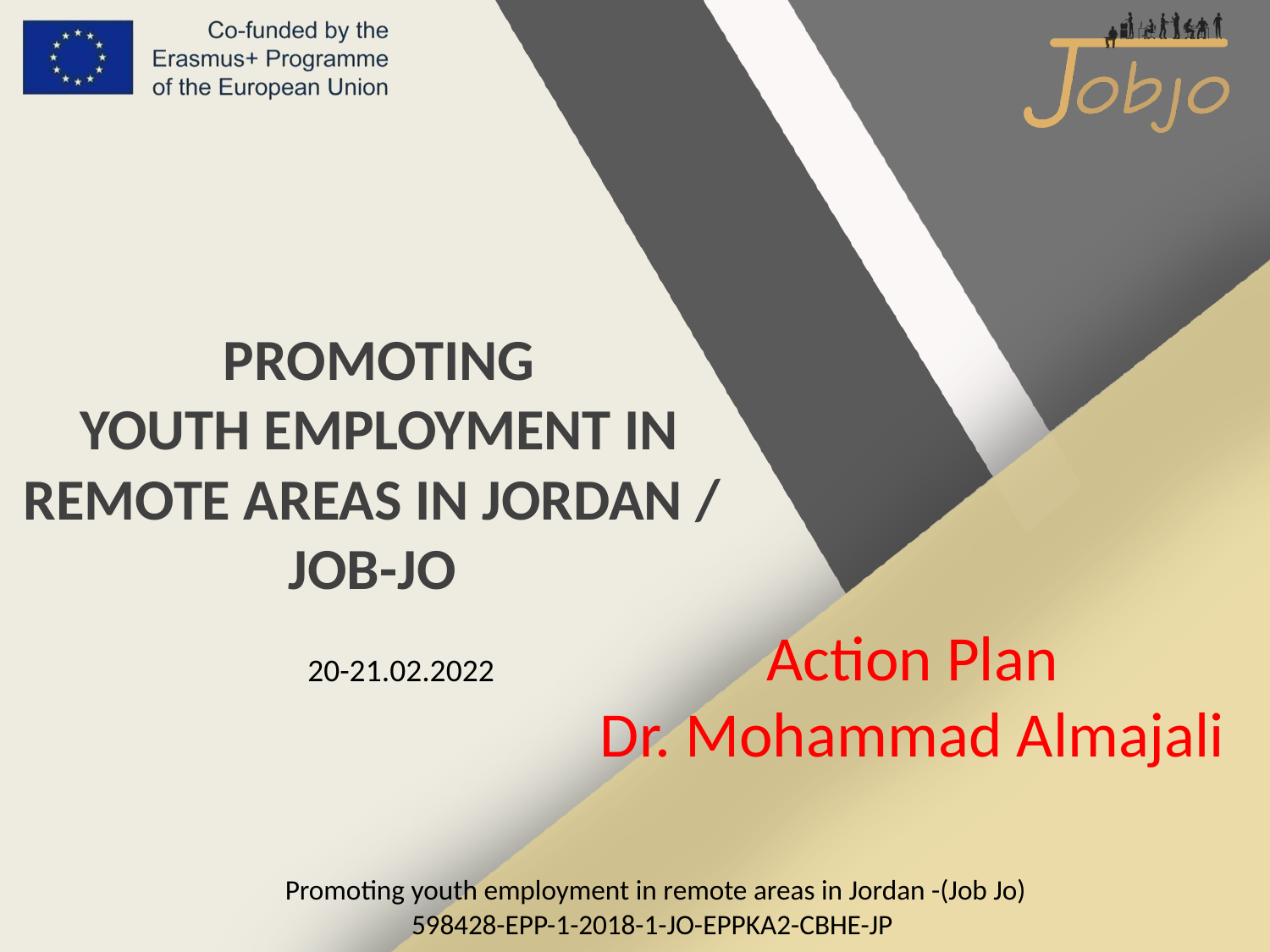

PROMOTING
 YOUTH EMPLOYMENT IN REMOTE AREAS IN JORDAN / JOB-JO
Action Plan
Dr. Mohammad Almajali
20-21.02.2022